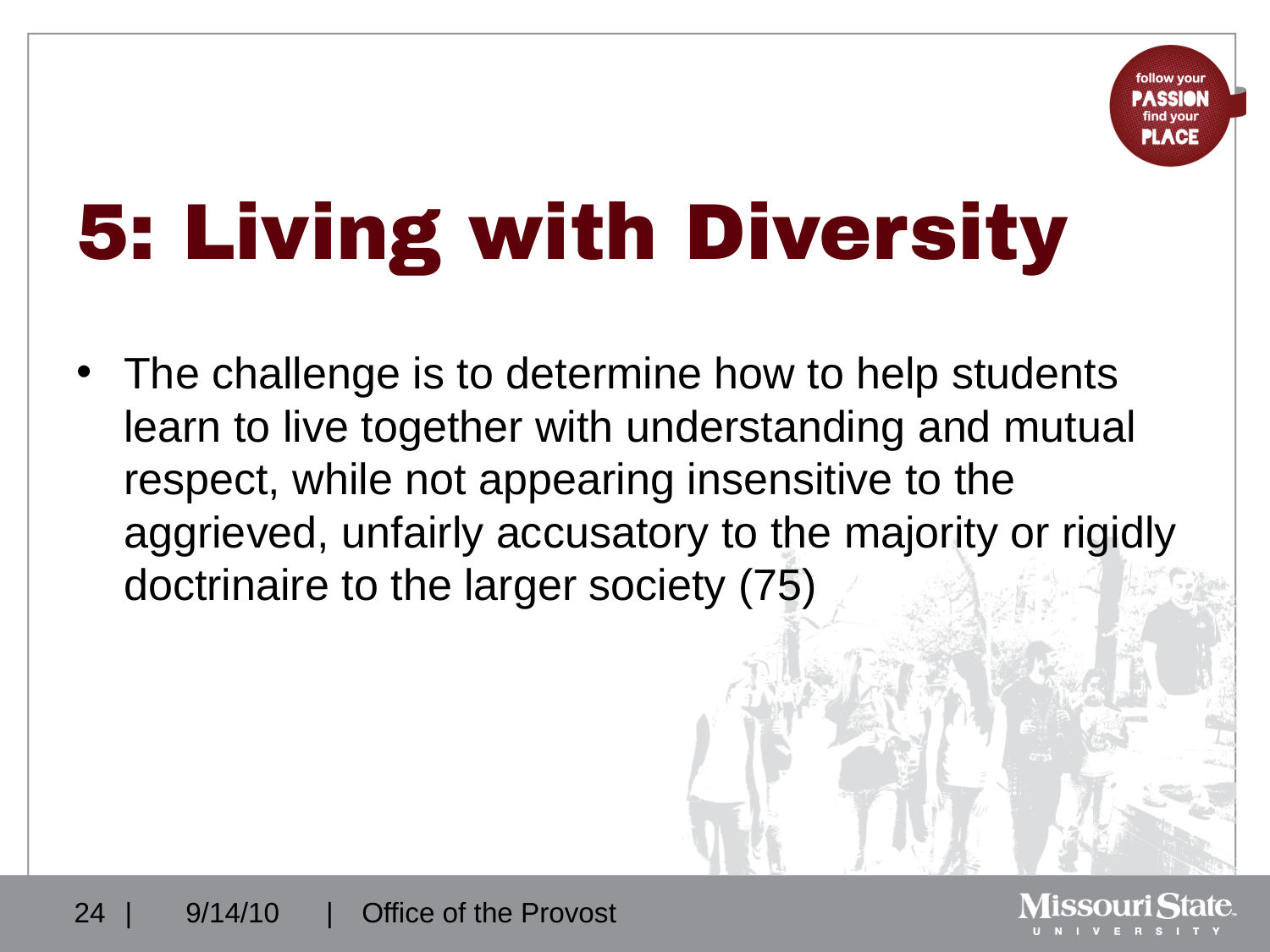

# 5: Living with Diversity
The challenge is to determine how to help students learn to live together with understanding and mutual respect, while not appearing insensitive to the aggrieved, unfairly accusatory to the majority or rigidly doctrinaire to the larger society (75)